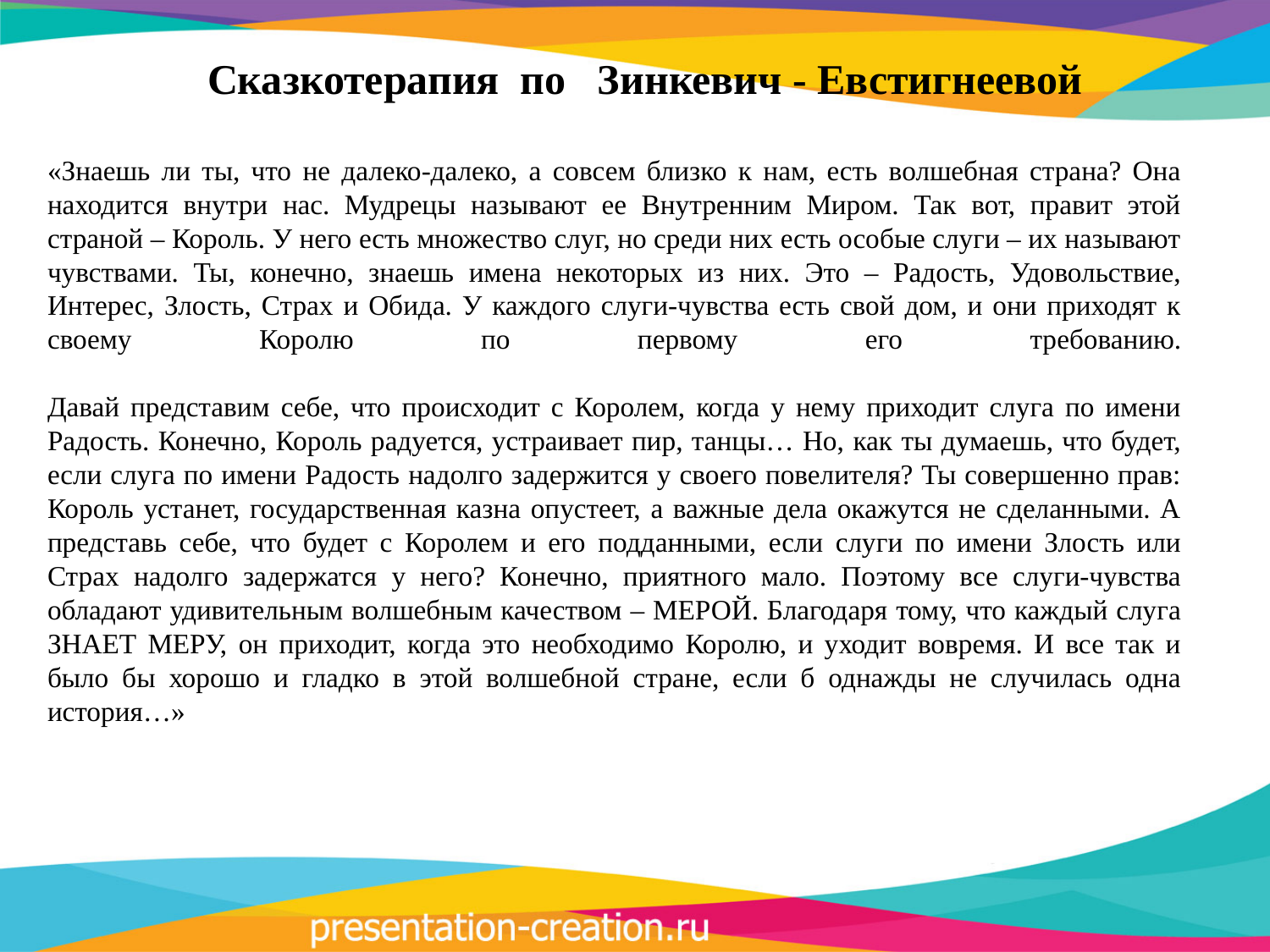

Сказкотерапия  по   Зинкевич - Евстигнеевой
«Знаешь ли ты, что не далеко-далеко, а совсем близко к нам, есть волшебная страна? Она находится внутри нас. Мудрецы называют ее Внутренним Миром. Так вот, правит этой страной – Король. У него есть множество слуг, но среди них есть особые слуги – их называют чувствами. Ты, конечно, знаешь имена некоторых из них. Это – Радость, Удовольствие, Интерес, Злость, Страх и Обида. У каждого слуги-чувства есть свой дом, и они приходят к своему Королю по первому его требованию.
Давай представим себе, что происходит с Королем, когда у нему приходит слуга по имени Радость. Конечно, Король радуется, устраивает пир, танцы… Но, как ты думаешь, что будет, если слуга по имени Радость надолго задержится у своего повелителя? Ты совершенно прав: Король устанет, государственная казна опустеет, а важные дела окажутся не сделанными. А представь себе, что будет с Королем и его подданными, если слуги по имени Злость или Страх надолго задержатся у него? Конечно, приятного мало. Поэтому все слуги-чувства обладают удивительным волшебным качеством – МЕРОЙ. Благодаря тому, что каждый слуга ЗНАЕТ МЕРУ, он приходит, когда это необходимо Королю, и уходит вовремя. И все так и было бы хорошо и гладко в этой волшебной стране, если б однажды не случилась одна история…»